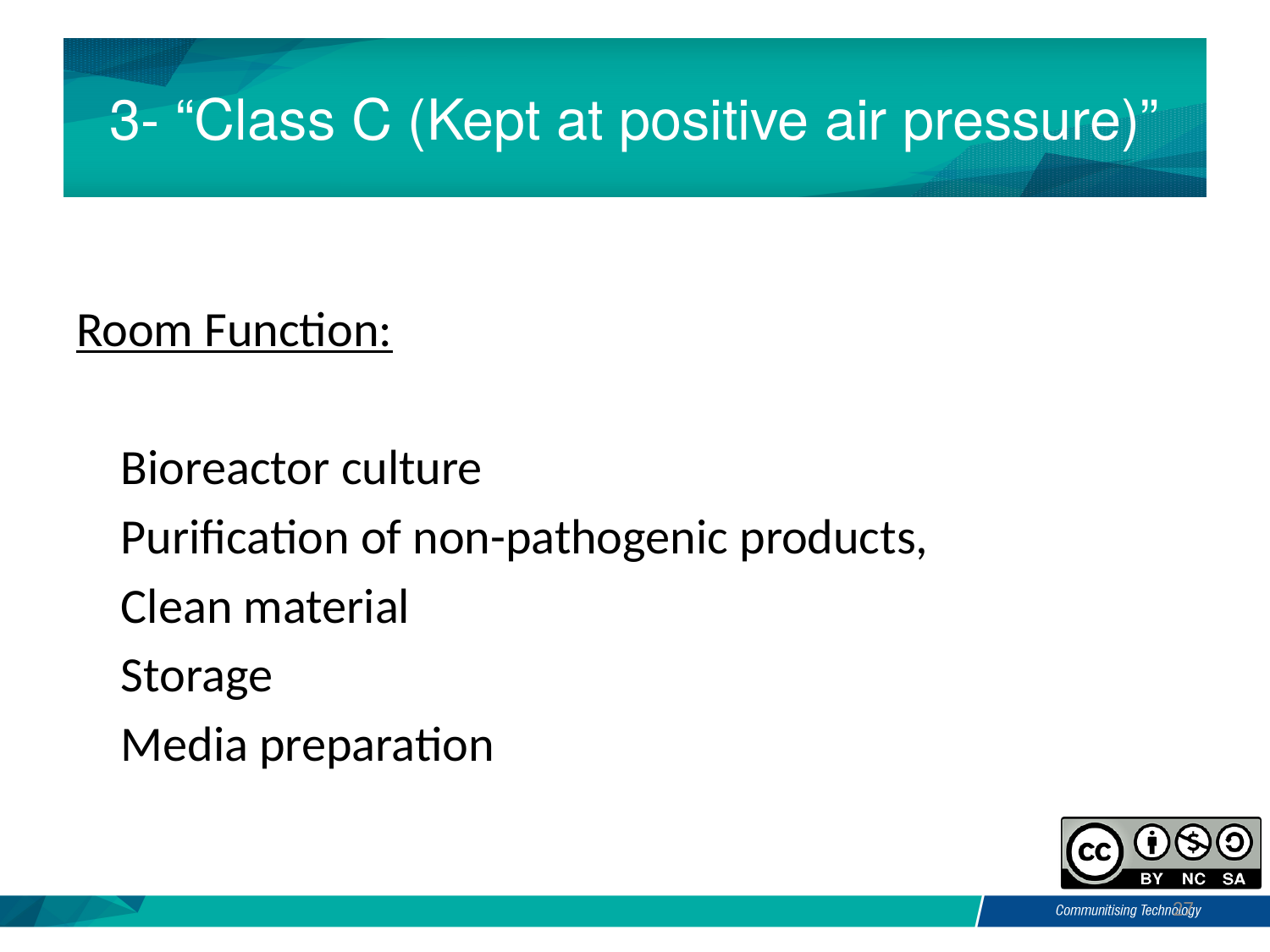

# 3- “Class C (Kept at positive air pressure)”

Room Function:

    Bioreactor culture
    Purification of non-pathogenic products,
    Clean material
    Storage
    Media preparation

27